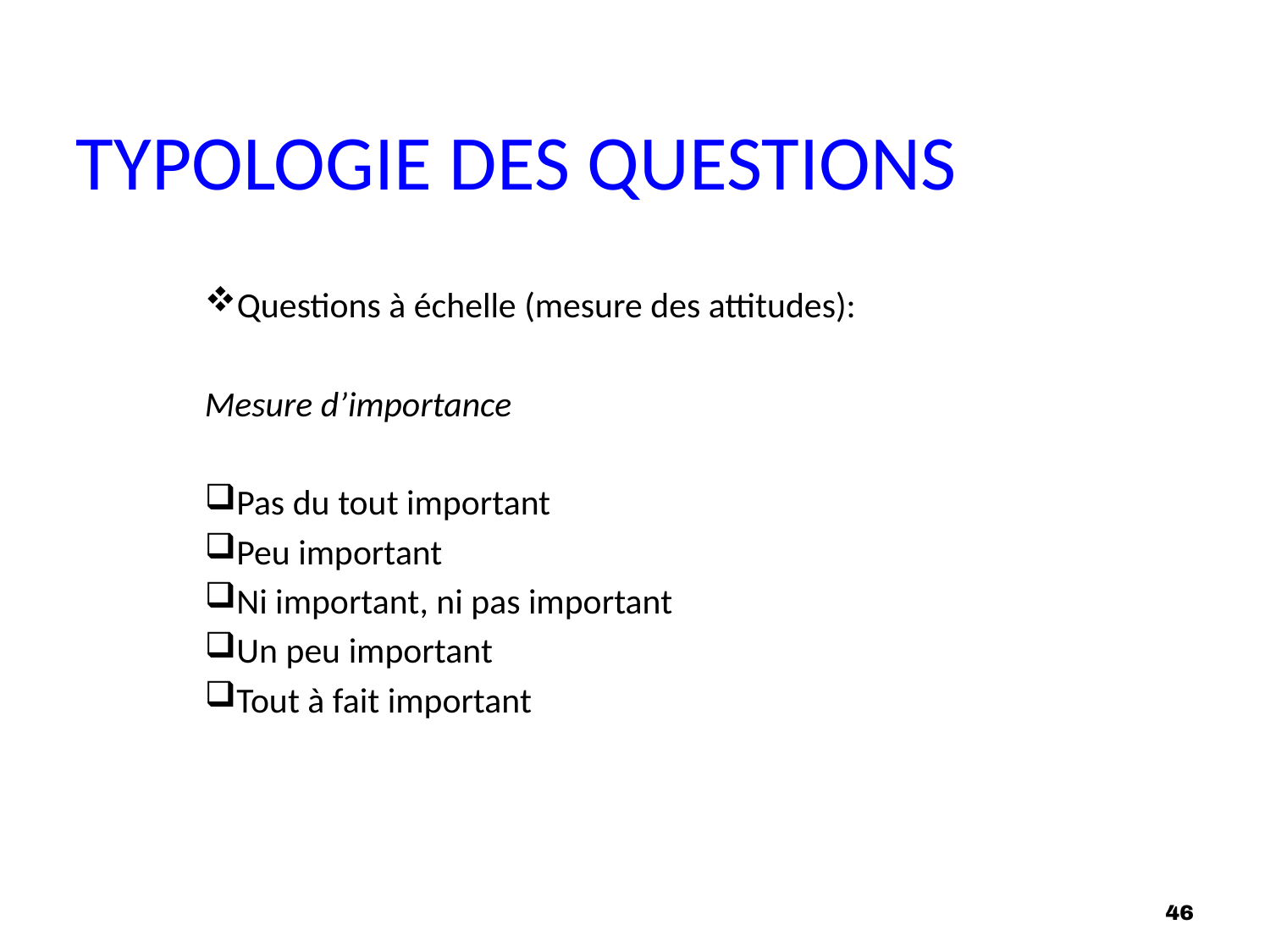

TYPOLOGIE DES QUESTIONS
Questions à échelle (mesure des attitudes):

Mesure d’importance

Pas du tout important
Peu important
Ni important, ni pas important
Un peu important
Tout à fait important

46